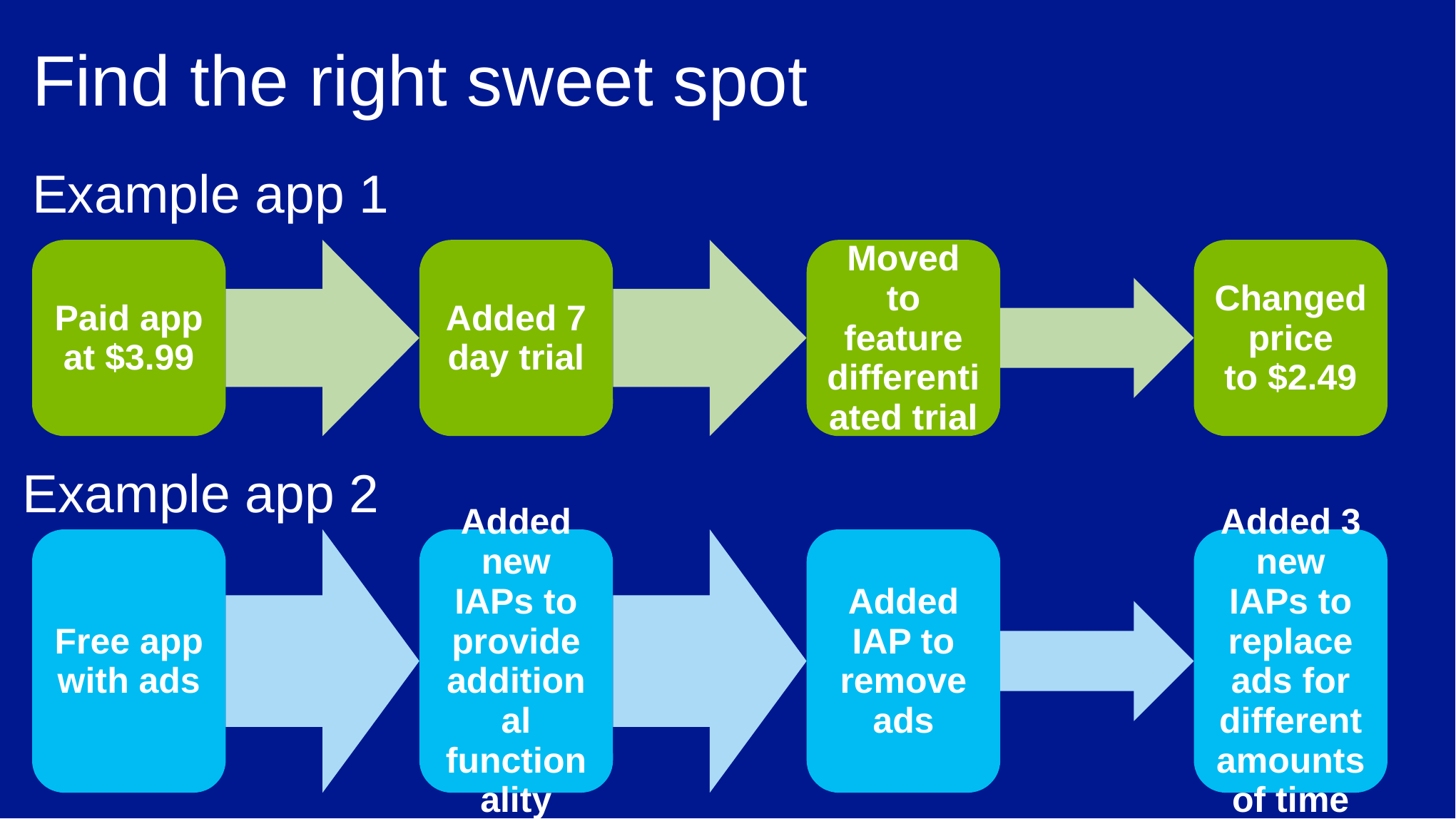

# Find the right sweet spot
Example app 1

Paid app
at $3.99
Added 7 day trial
Moved to feature differentiated trial
Changed price
to $2.49
Example app 2
Free app with ads
Added new IAPs to provide additional functionality
Added 3 new IAPs to replace ads for different amounts of time
Added IAP to remove ads